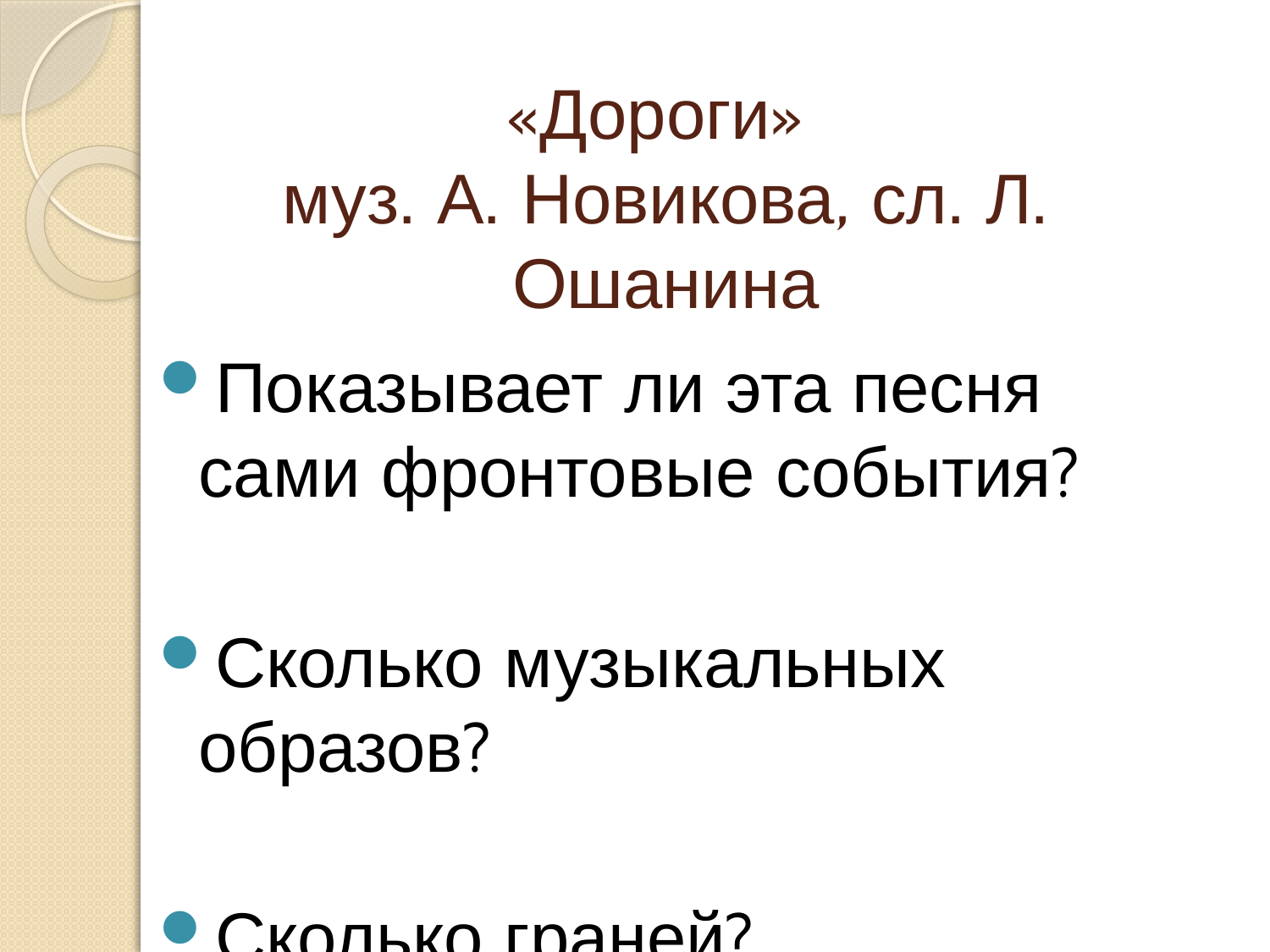

# «Дороги» муз. А. Новикова, сл. Л. Ошанина
Показывает ли эта песня сами фронтовые события?

Сколько музыкальных образов?

Сколько граней?